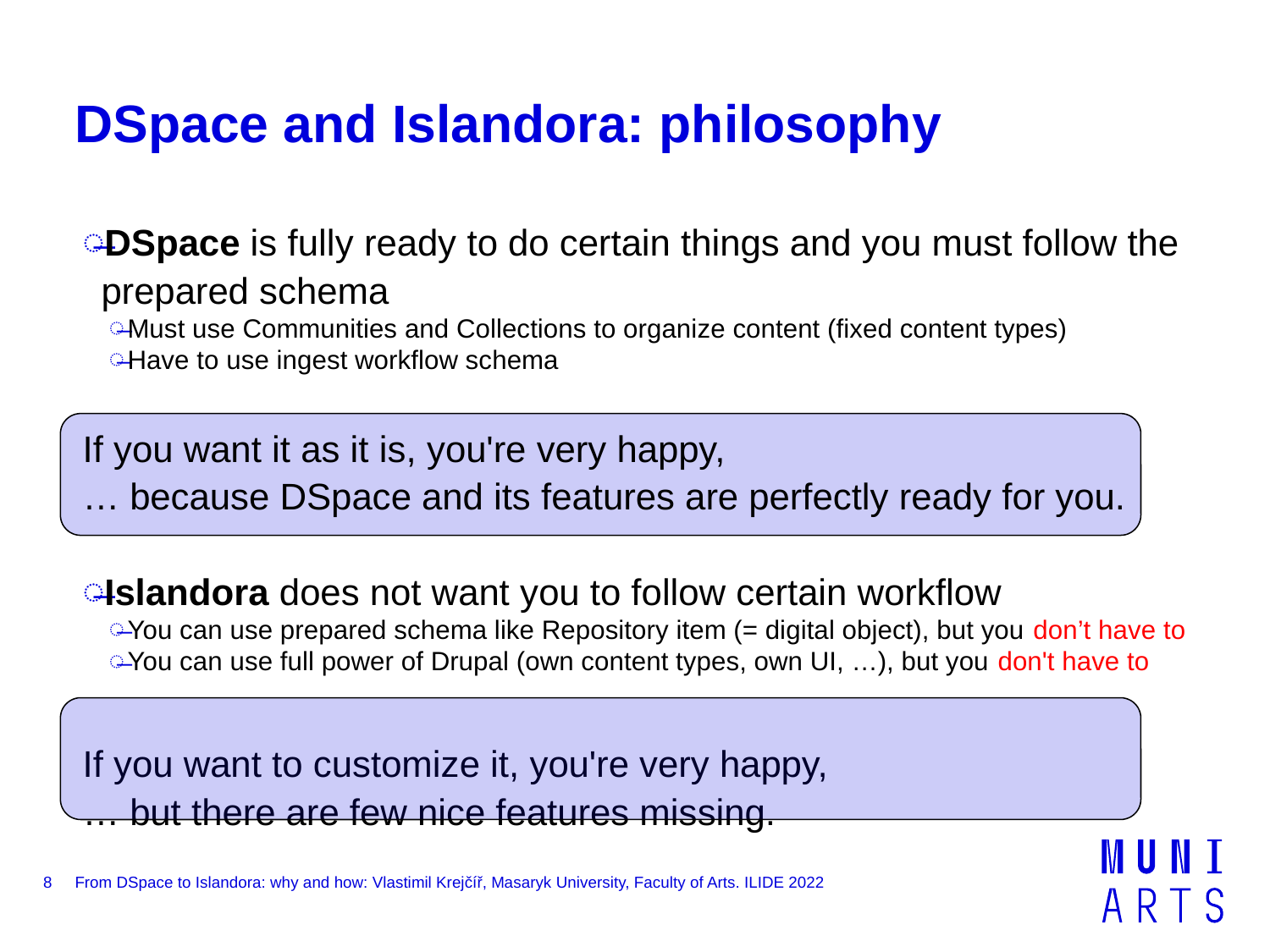

# DSpace and Islandora: philosophy
DSpace is fully ready to do certain things and you must follow the prepared schema
Must use Communities and Collections to organize content (fixed content types)
Have to use ingest workflow schema

If you want it as it is, you're very happy,
… because DSpace and its features are perfectly ready for you.

Islandora does not want you to follow certain workflow
You can use prepared schema like Repository item (= digital object), but you don’t have to
You can use full power of Drupal (own content types, own UI, …), but you don't have to

If you want to customize it, you're very happy,
… but there are few nice features missing.

8
From DSpace to Islandora: why and how: Vlastimil Krejčíř, Masaryk University, Faculty of Arts. ILIDE 2022